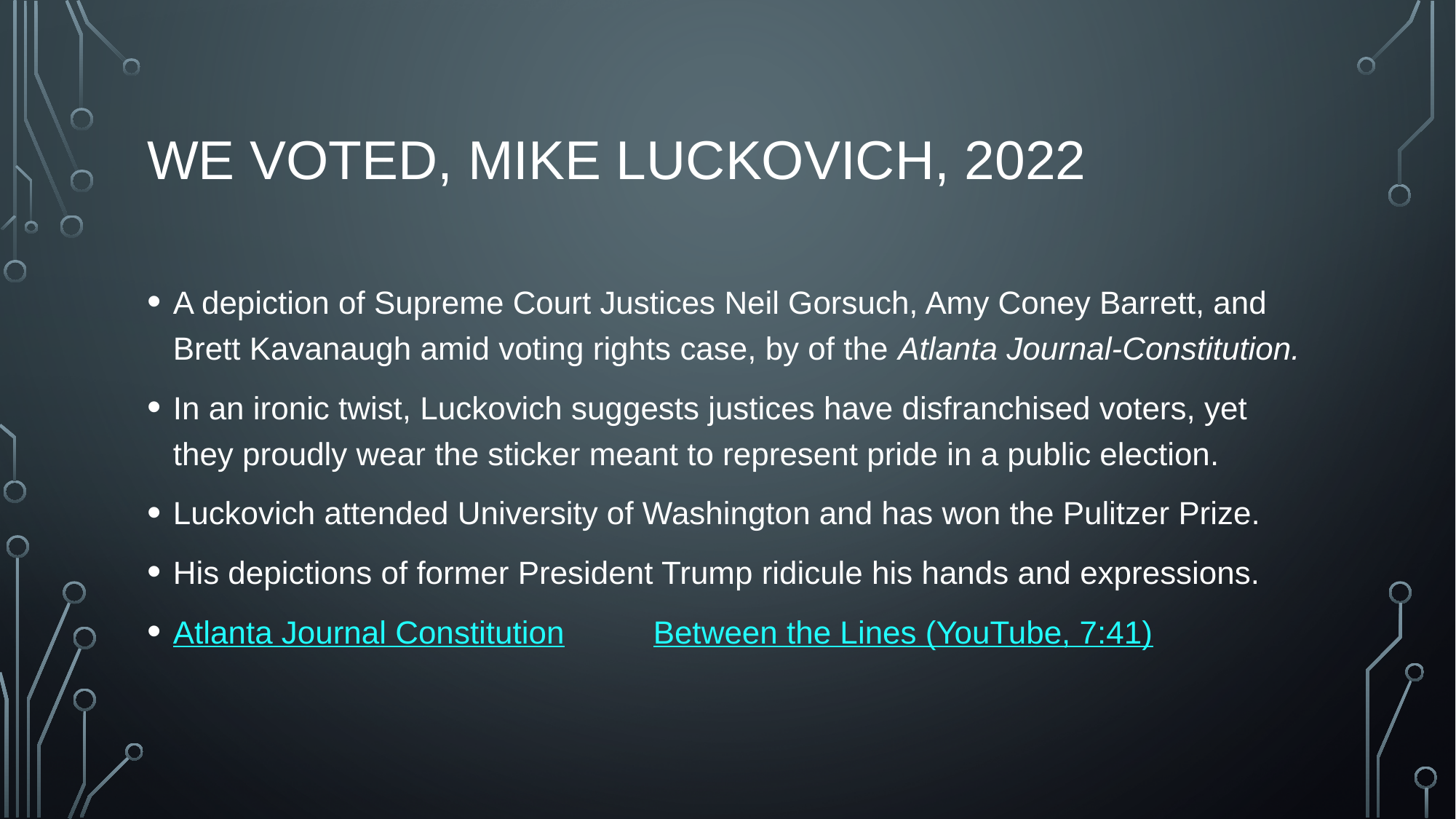

# We Voted, Mike Luckovich, 2022
A depiction of Supreme Court Justices Neil Gorsuch, Amy Coney Barrett, and Brett Kavanaugh amid voting rights case, by of the Atlanta Journal-Constitution.
In an ironic twist, Luckovich suggests justices have disfranchised voters, yet they proudly wear the sticker meant to represent pride in a public election.
Luckovich attended University of Washington and has won the Pulitzer Prize.
His depictions of former President Trump ridicule his hands and expressions.
Atlanta Journal Constitution   	Between the Lines (YouTube, 7:41)